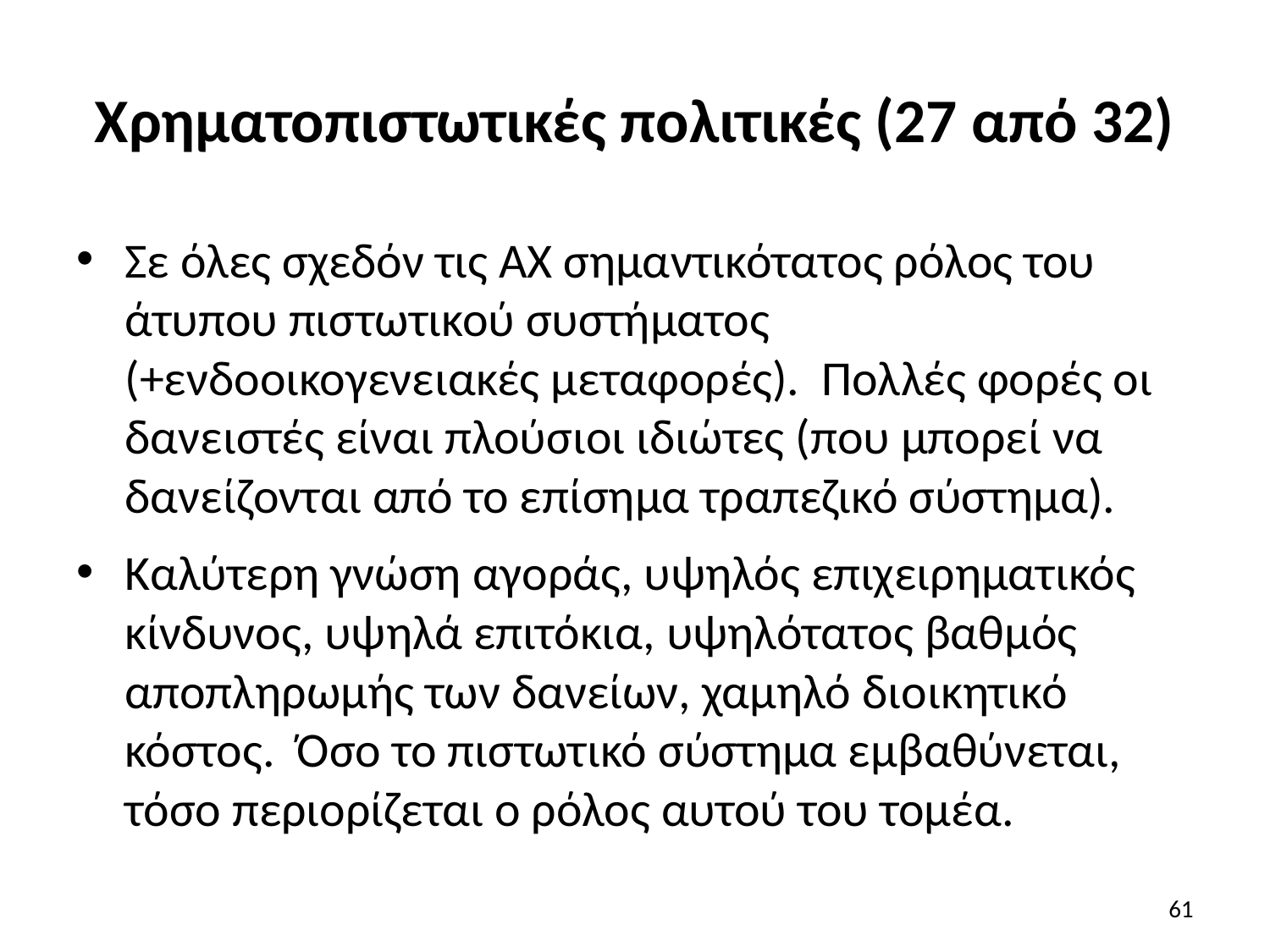

# Χρηματοπιστωτικές πολιτικές (27 από 32)
Σε όλες σχεδόν τις ΑΧ σημαντικότατος ρόλος του άτυπου πιστωτικού συστήματος (+ενδοοικογενειακές μεταφορές).  Πολλές φορές οι δανειστές είναι πλούσιοι ιδιώτες (που μπορεί να δανείζονται από το επίσημα τραπεζικό σύστημα).
Καλύτερη γνώση αγοράς, υψηλός επιχειρηματικός κίνδυνος, υψηλά επιτόκια, υψηλότατος βαθμός αποπληρωμής των δανείων, χαμηλό διοικητικό κόστος.  Όσο το πιστωτικό σύστημα εμβαθύνεται, τόσο περιορίζεται ο ρόλος αυτού του τομέα.

61